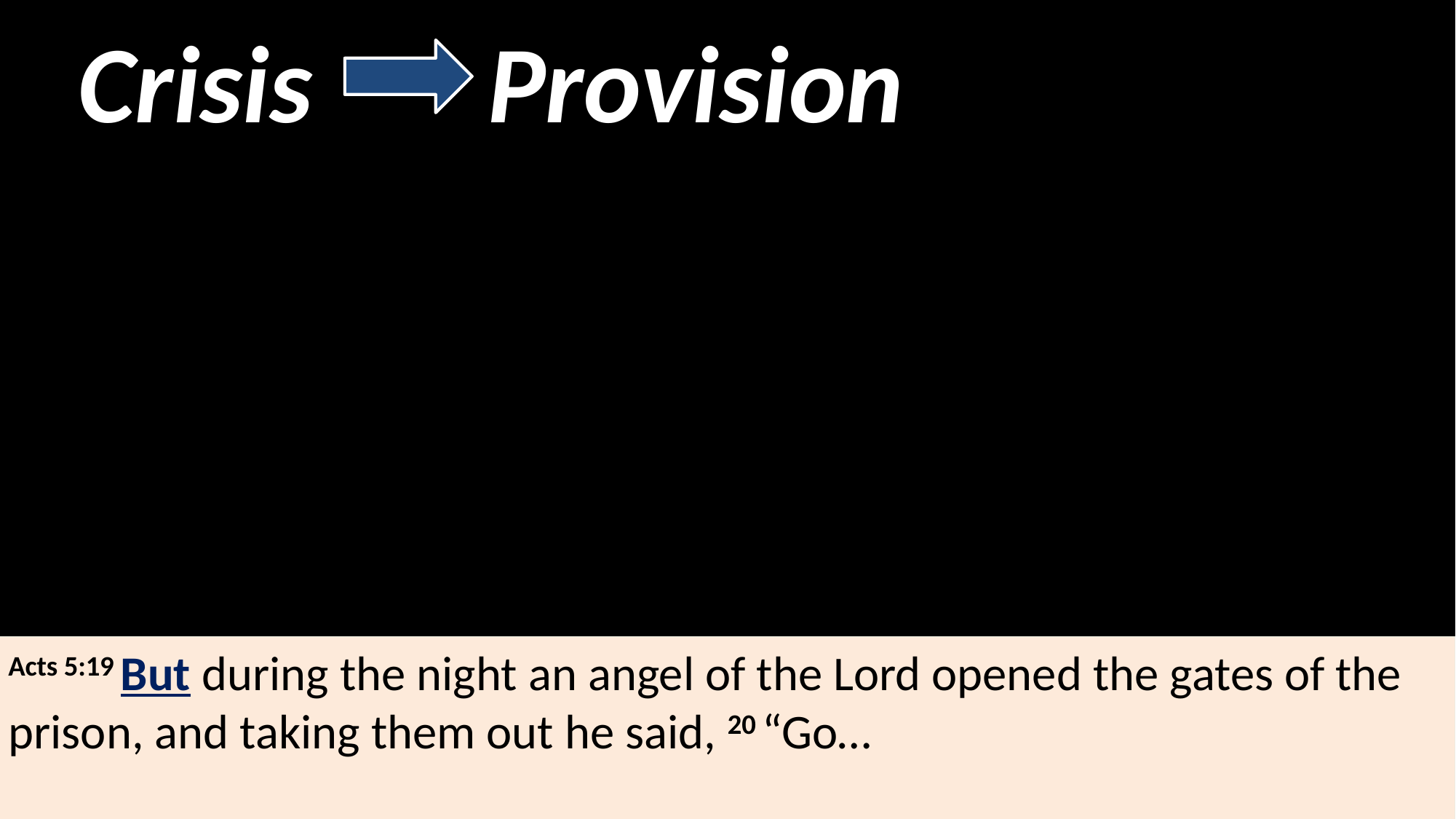

Crisis
Provision

Acts 5:19 But during the night an angel of the Lord opened the gates of the prison, and taking them out he said, 20 “Go…